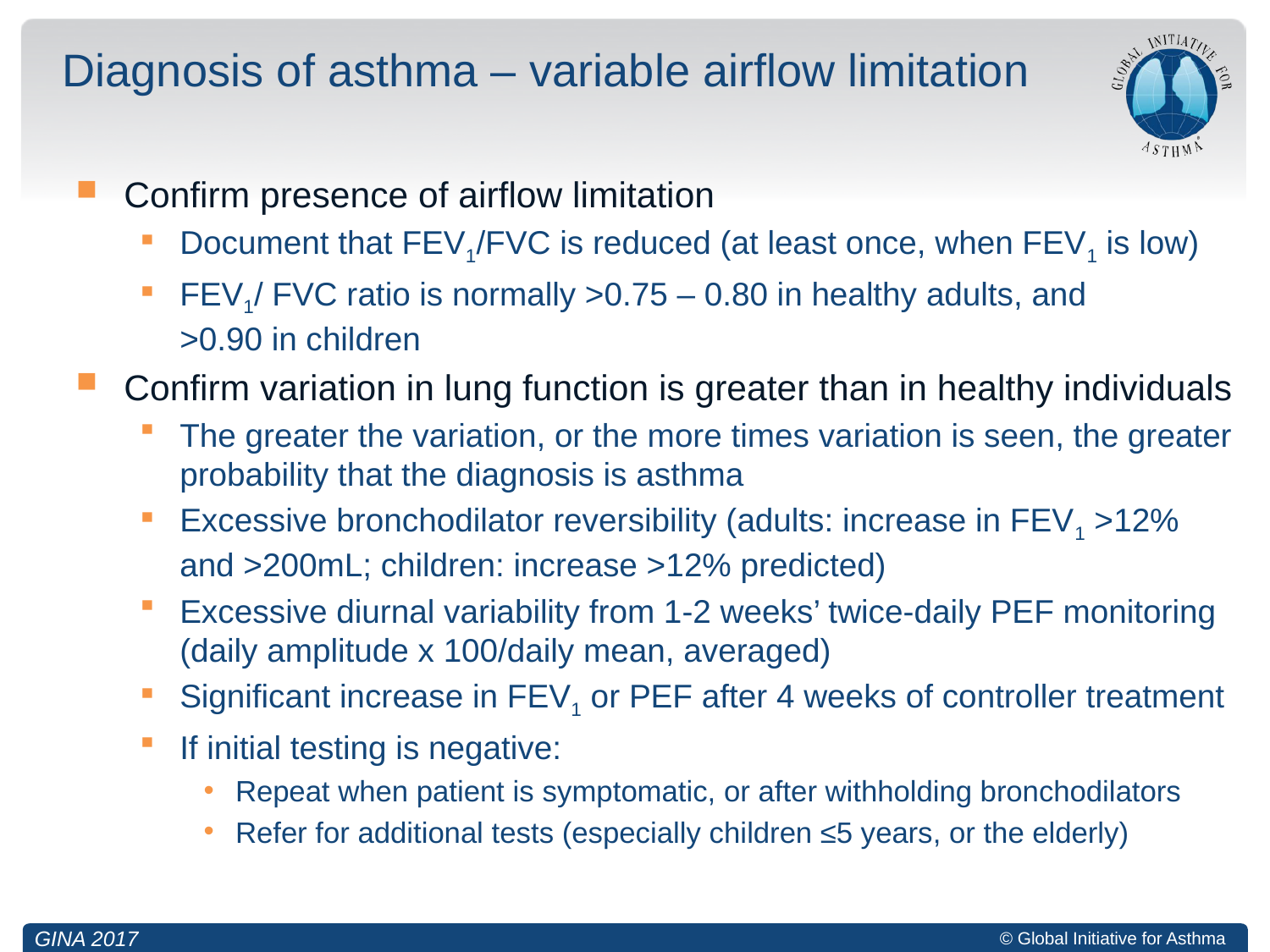

# Diagnosis of asthma – variable airflow limitation
Confirm presence of airflow limitation
Document that FEV1/FVC is reduced (at least once, when FEV1 is low)
FEV1/ FVC ratio is normally >0.75 – 0.80 in healthy adults, and
>0.90 in children
Confirm variation in lung function is greater than in healthy individuals
The greater the variation, or the more times variation is seen, the greater probability that the diagnosis is asthma
Excessive bronchodilator reversibility (adults: increase in FEV1 >12% and >200mL; children: increase >12% predicted)
Excessive diurnal variability from 1-2 weeks’ twice-daily PEF monitoring (daily amplitude x 100/daily mean, averaged)
Significant increase in FEV1 or PEF after 4 weeks of controller treatment
If initial testing is negative:
Repeat when patient is symptomatic, or after withholding bronchodilators
Refer for additional tests (especially children ≤5 years, or the elderly)

GINA 2017